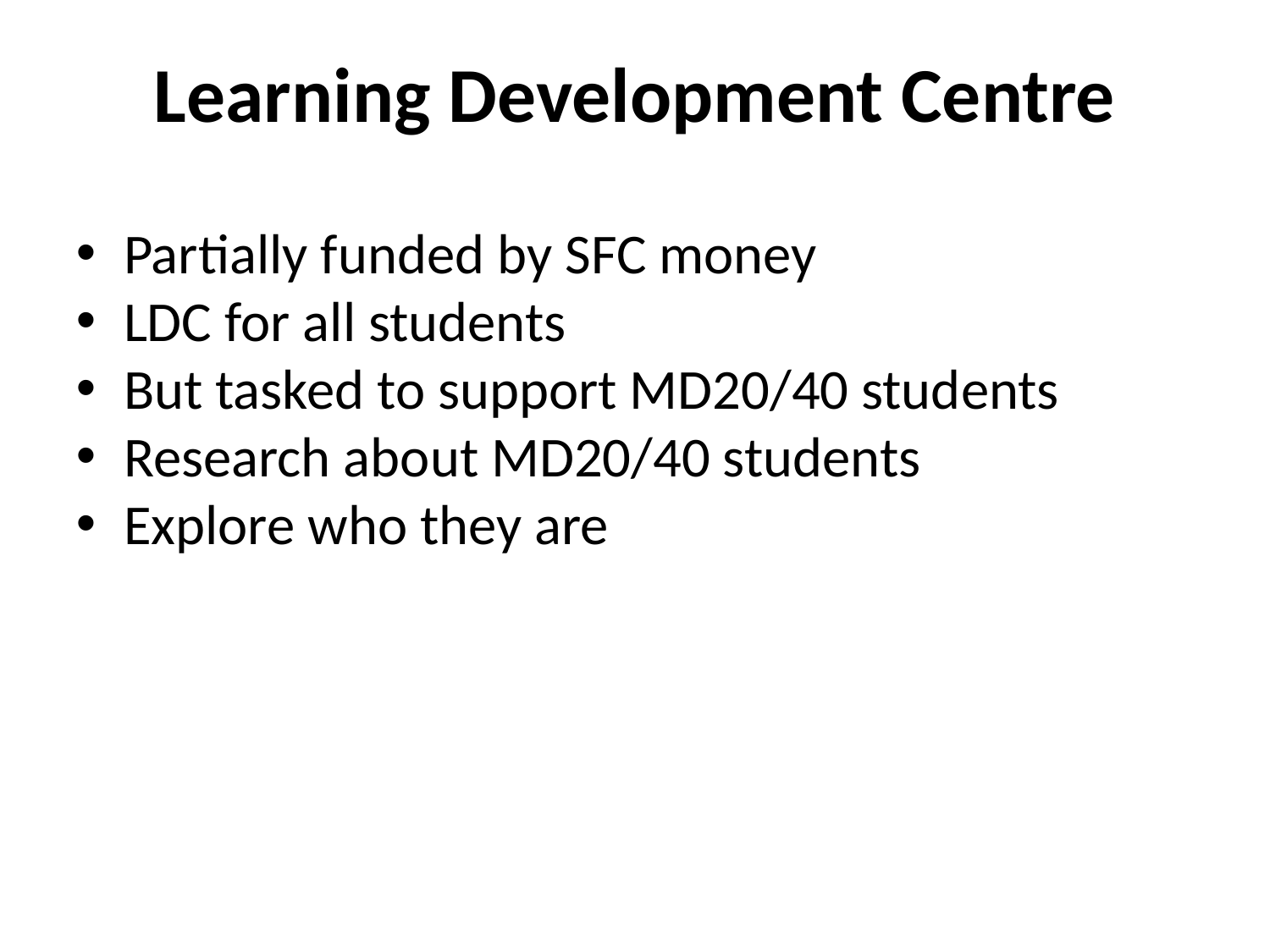

Learning Development Centre
Partially funded by SFC money
LDC for all students
But tasked to support MD20/40 students
Research about MD20/40 students
Explore who they are